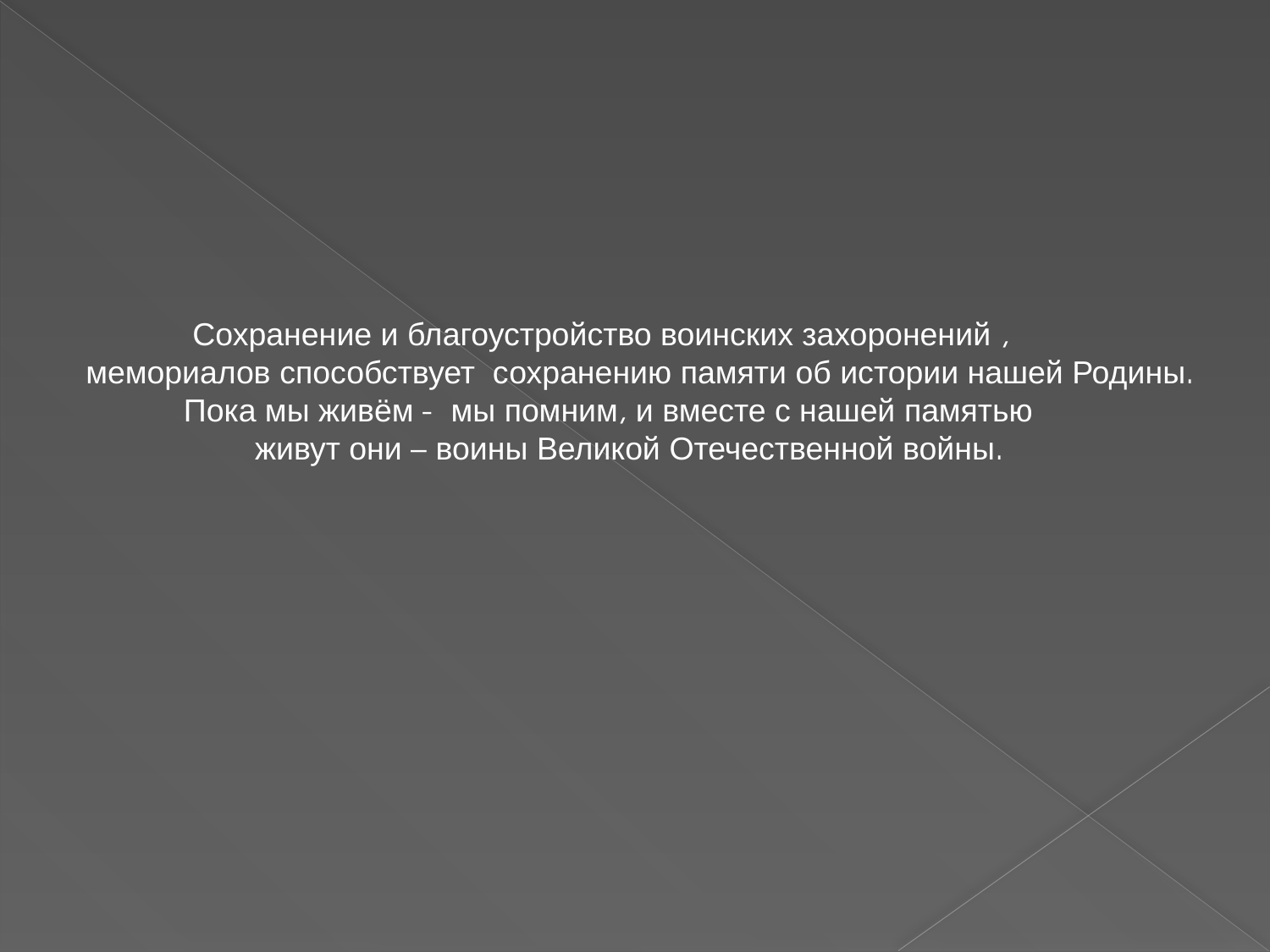

Сохранение и благоустройство воинских захоронений ,
мемориалов способствует  сохранению памяти об истории нашей Родины.
           Пока мы живём -  мы помним, и вместе с нашей памятью
                   живут они – воины Великой Отечественной войны.